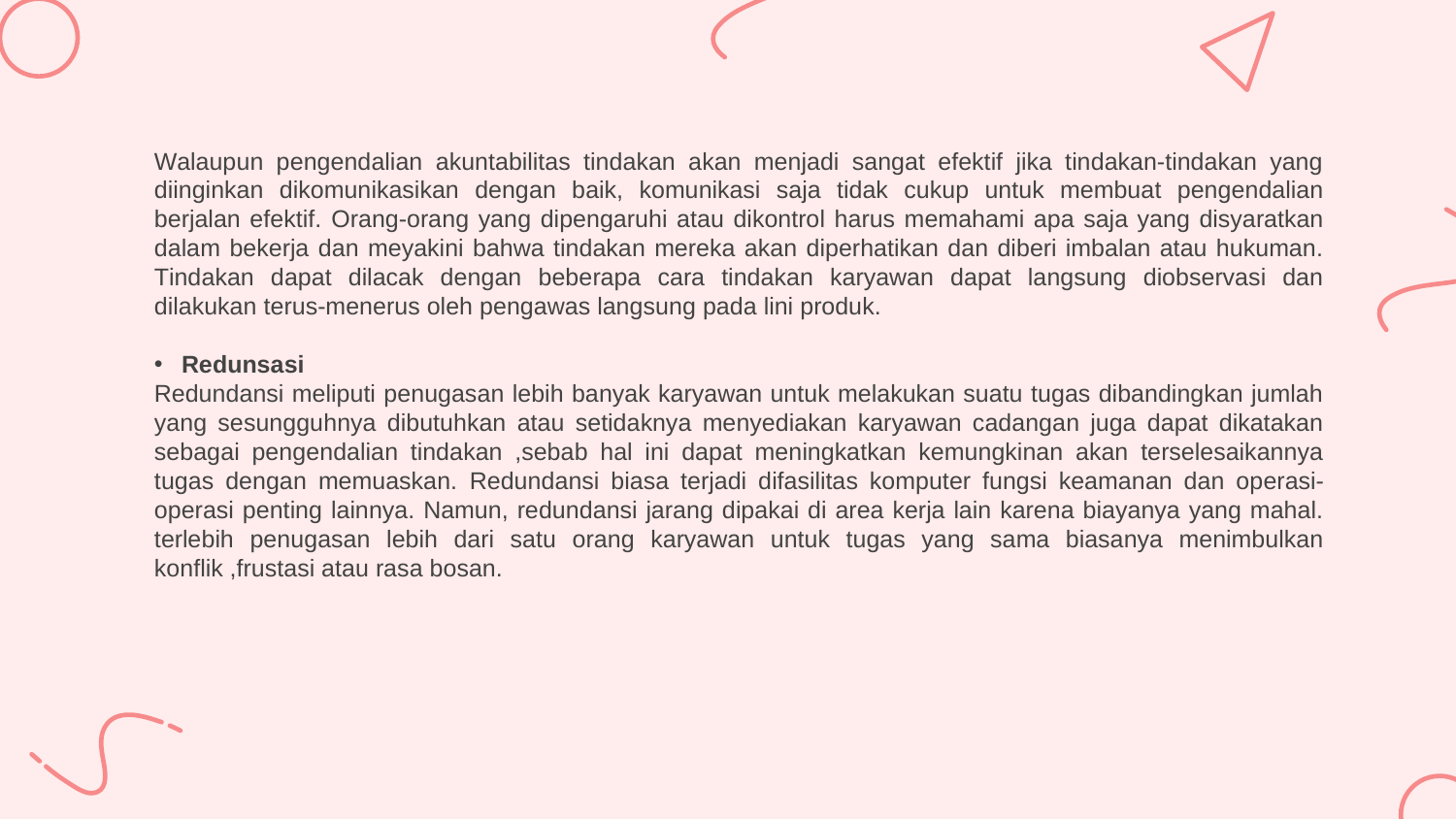

Walaupun pengendalian akuntabilitas tindakan akan menjadi sangat efektif jika tindakan-tindakan yang diinginkan dikomunikasikan dengan baik, komunikasi saja tidak cukup untuk membuat pengendalian berjalan efektif. Orang-orang yang dipengaruhi atau dikontrol harus memahami apa saja yang disyaratkan dalam bekerja dan meyakini bahwa tindakan mereka akan diperhatikan dan diberi imbalan atau hukuman. Tindakan dapat dilacak dengan beberapa cara tindakan karyawan dapat langsung diobservasi dan dilakukan terus-menerus oleh pengawas langsung pada lini produk.

Redunsasi
Redundansi meliputi penugasan lebih banyak karyawan untuk melakukan suatu tugas dibandingkan jumlah yang sesungguhnya dibutuhkan atau setidaknya menyediakan karyawan cadangan juga dapat dikatakan sebagai pengendalian tindakan ,sebab hal ini dapat meningkatkan kemungkinan akan terselesaikannya tugas dengan memuaskan. Redundansi biasa terjadi difasilitas komputer fungsi keamanan dan operasi-operasi penting lainnya. Namun, redundansi jarang dipakai di area kerja lain karena biayanya yang mahal. terlebih penugasan lebih dari satu orang karyawan untuk tugas yang sama biasanya menimbulkan konflik ,frustasi atau rasa bosan.